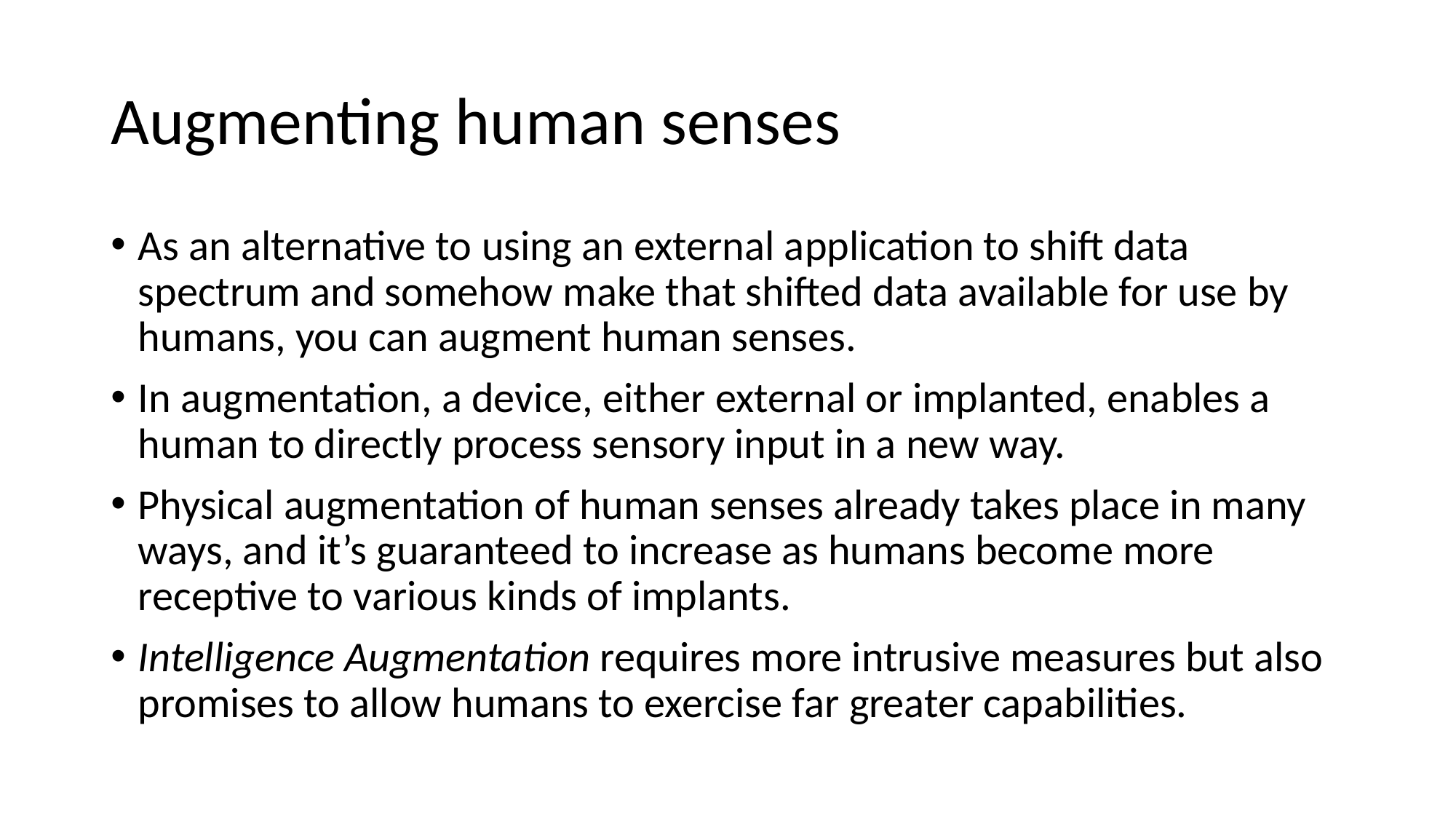

# Augmenting human senses
As an alternative to using an external application to shift data spectrum and somehow make that shifted data available for use by humans, you can augment human senses.
In augmentation, a device, either external or implanted, enables a human to directly process sensory input in a new way.
Physical augmentation of human senses already takes place in many ways, and it’s guaranteed to increase as humans become more receptive to various kinds of implants.
Intelligence Augmentation requires more intrusive measures but also promises to allow humans to exercise far greater capabilities.